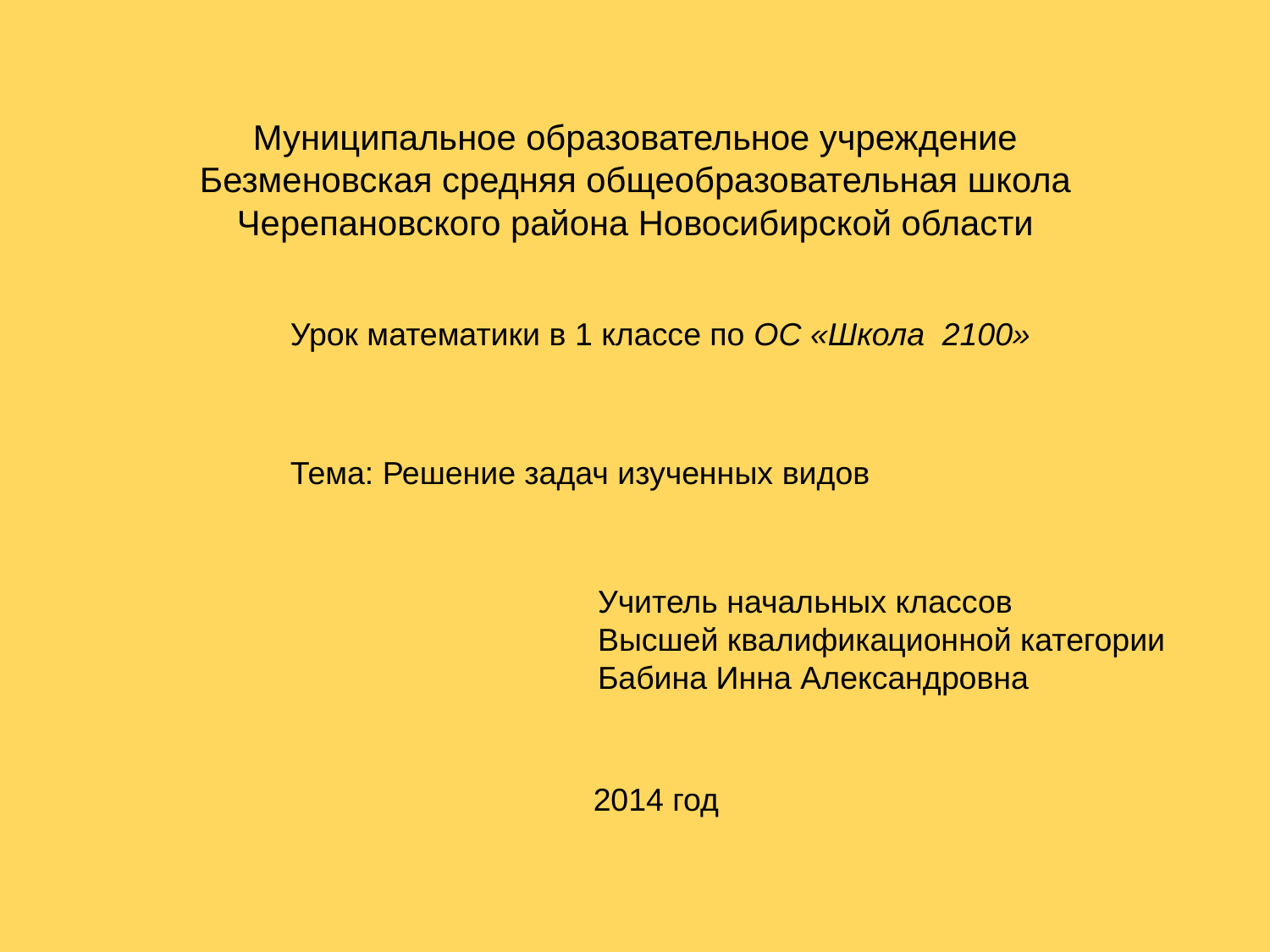

Муниципальное образовательное учреждение
Безменовская средняя общеобразовательная школа
Черепановского района Новосибирской области
Урок математики в 1 классе по ОС «Школа  2100»
Тема: Решение задач изученных видов
Учитель начальных классов
Высшей квалификационной категории
Бабина Инна Александровна
2014 год